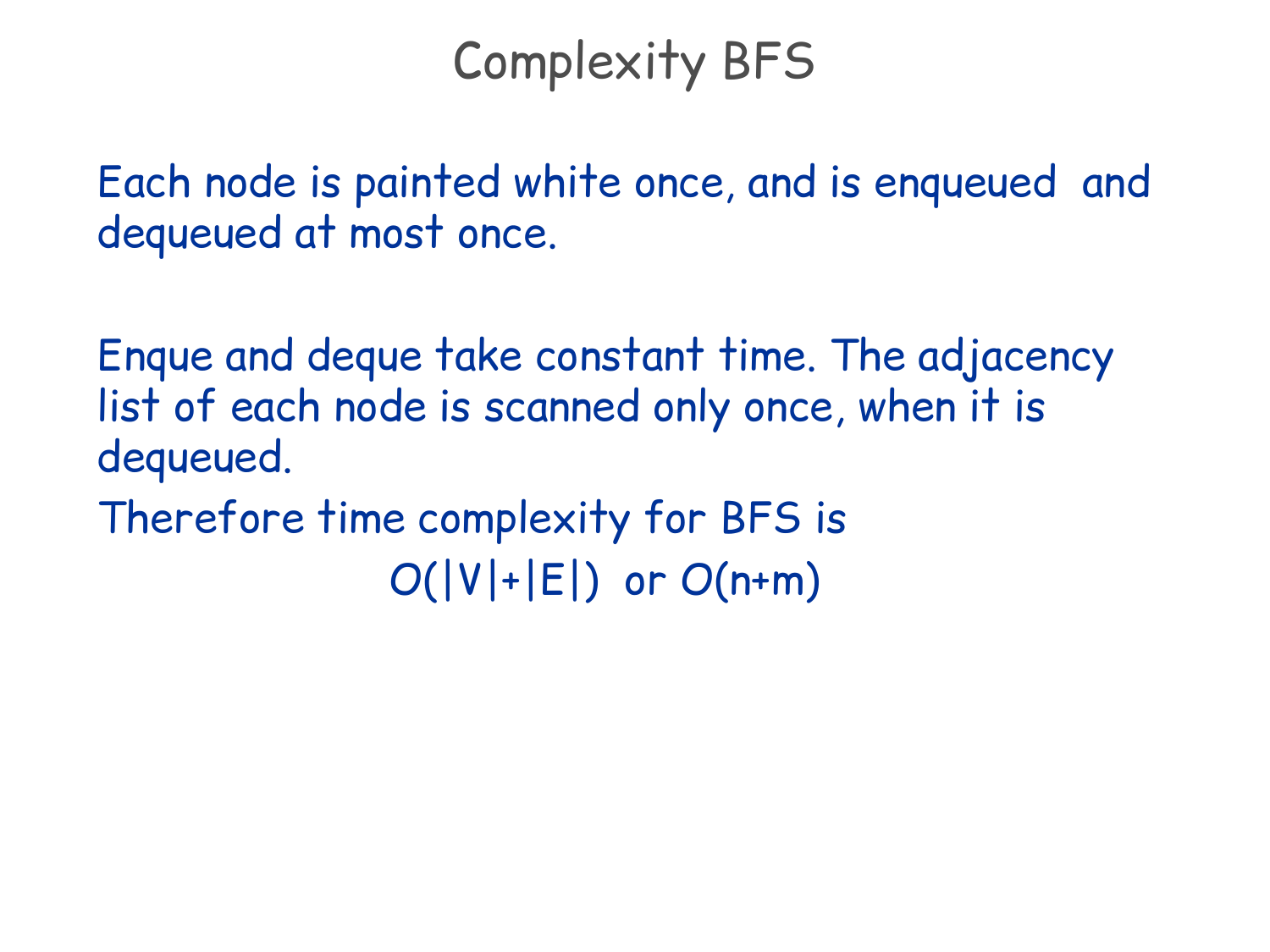

# Complexity BFS
Each node is painted white once, and is enqueued  and dequeued at most once.

Enque and deque take constant time. The adjacency list of each node is scanned only once, when it is dequeued.
Therefore time complexity for BFS is
                       O(|V|+|E|)  or O(n+m)